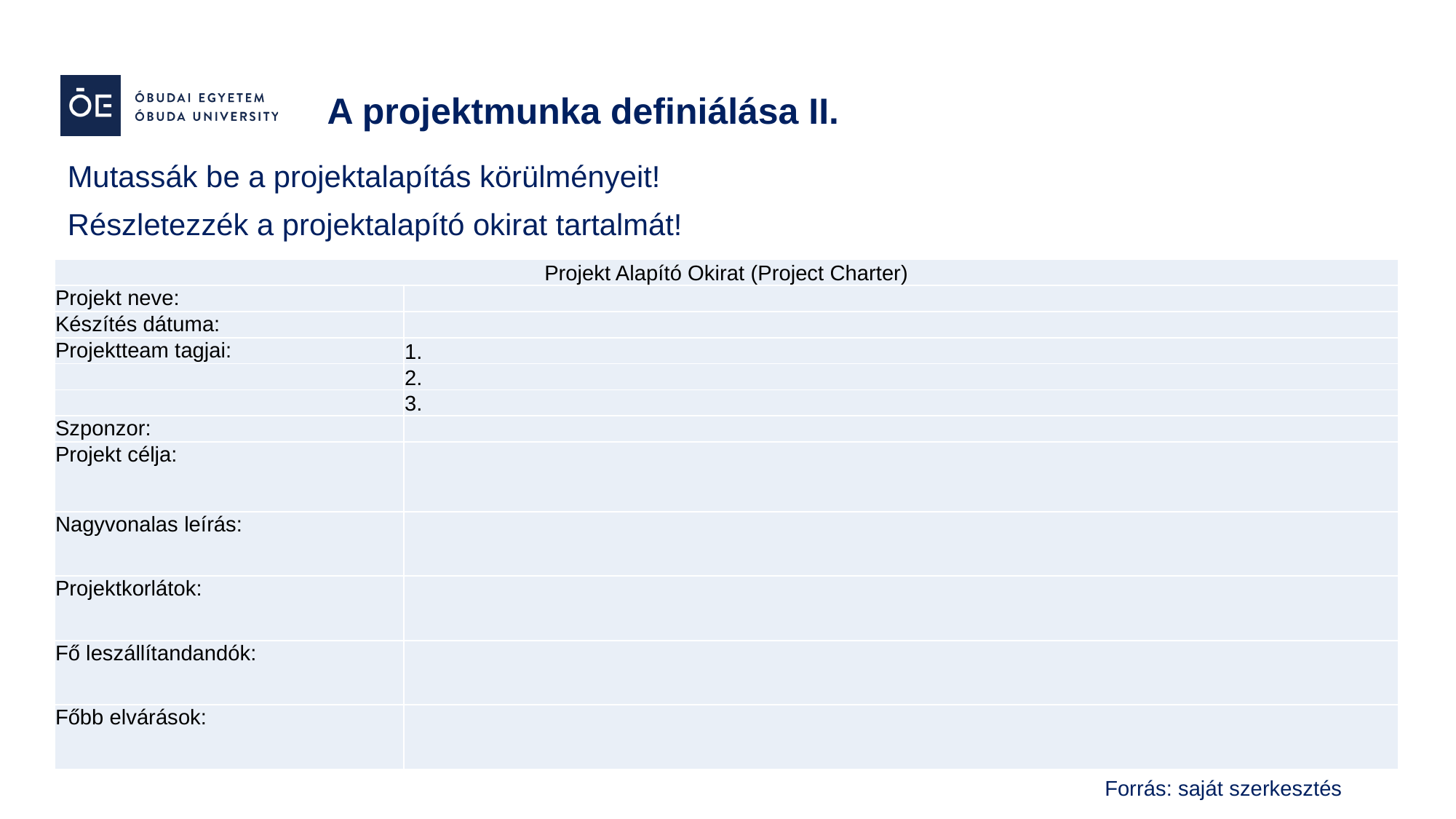

A projektmunka definiálása II.
Mutassák be a projektalapítás körülményeit!
Részletezzék a projektalapító okirat tartalmát!

| Projekt Alapító Okirat (Project Charter) |  |
| --- | --- |
| Projekt neve: |  |
| Készítés dátuma: |  |
| Projektteam tagjai: | 1. |
|  | 2. |
|  | 3. |
| Szponzor: |  |
| Projekt célja: |  |
| Nagyvonalas leírás: |  |
| Projektkorlátok: |  |
| Fő leszállítandandók: |  |
| Főbb elvárások: |  |
Forrás: saját szerkesztés